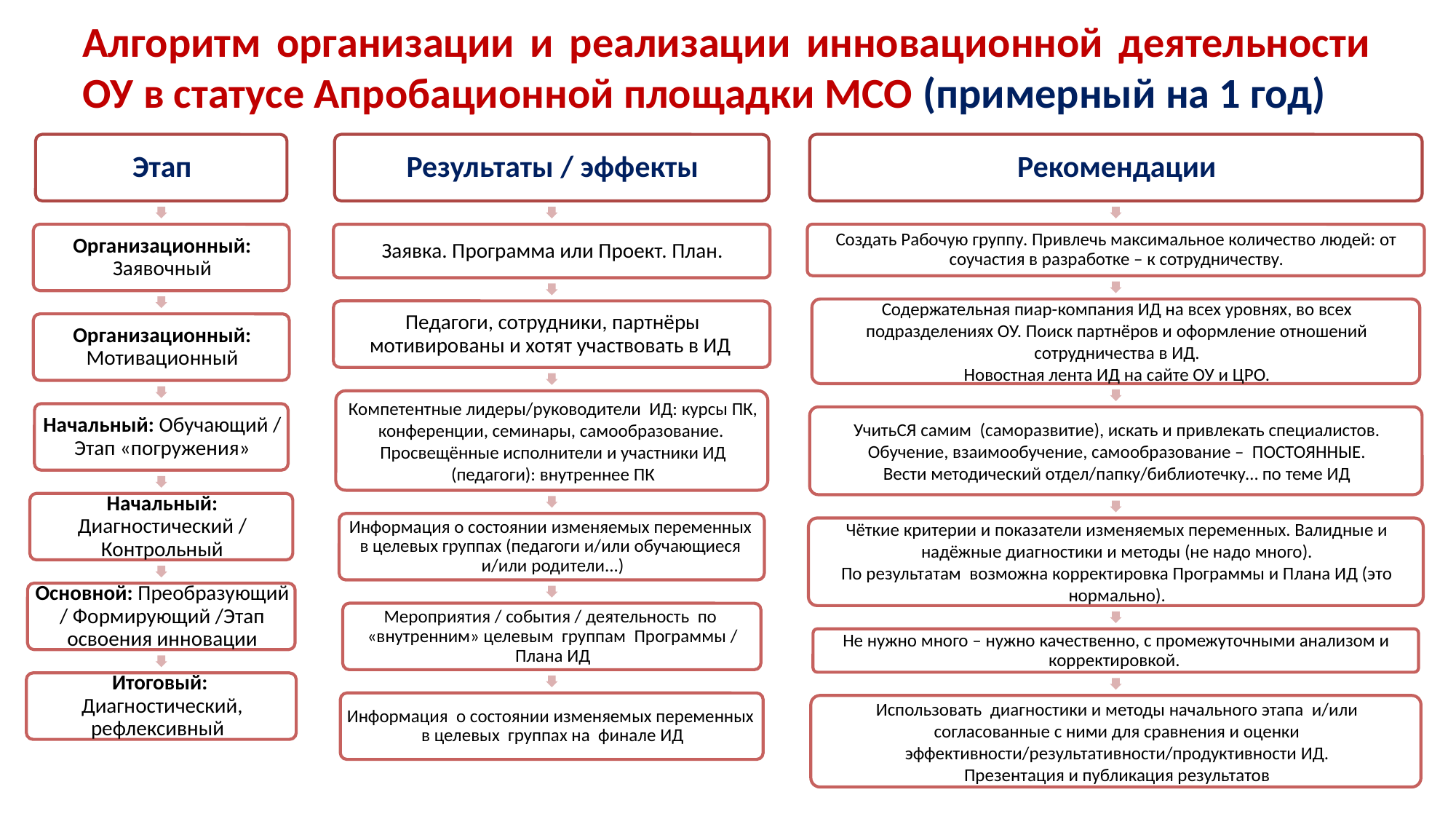

# Алгоритм организации и реализации инновационной деятельности ОУ в статусе Апробационной площадки МСО (примерный на 1 год)
Этап
Организационный: Заявочный
Организационный: Мотивационный
Начальный: Обучающий / Этап «погружения»
Начальный: Диагностический / Контрольный
Основной: Преобразующий / Формирующий /Этап освоения инновации
Итоговый:  Диагностический, рефлексивный
Результаты / эффекты
Заявка. Программа или Проект. План.
Педагоги, сотрудники, партнёры мотивированы и хотят участвовать в ИД
Компетентные лидеры/руководители  ИД: курсы ПК, конференции, семинары, самообразование.
Просвещённые исполнители и участники ИД (педагоги): внутреннее ПК
Информация о состоянии изменяемых переменных  в целевых группах (педагоги и/или обучающиеся  и/или родители...)
Мероприятия / события / деятельность  по  «внутренним» целевым  группам  Программы / Плана ИД
Информация  о состоянии изменяемых переменных  в целевых  группах на  финале ИД
Рекомендации
Создать Рабочую группу. Привлечь максимальное количество людей: от соучастия в разработке – к сотрудничеству.
Содержательная пиар-компания ИД на всех уровнях, во всех подразделениях ОУ. Поиск партнёров и оформление отношений сотрудничества в ИД.
Новостная лента ИД на сайте ОУ и ЦРО.
УчитьСЯ самим  (саморазвитие), искать и привлекать специалистов. Обучение, взаимообучение, самообразование –  ПОСТОЯННЫЕ.
Вести методический отдел/папку/библиотечку… по теме ИД
Чёткие критерии и показатели изменяемых переменных. Валидные и надёжные диагностики и методы (не надо много).
По результатам  возможна корректировка Программы и Плана ИД (это нормально).
Не нужно много – нужно качественно, с промежуточными анализом и корректировкой.
Использовать  диагностики и методы начального этапа  и/или согласованные с ними для сравнения и оценки эффективности/результативности/продуктивности ИД.
Презентация и публикация результатов